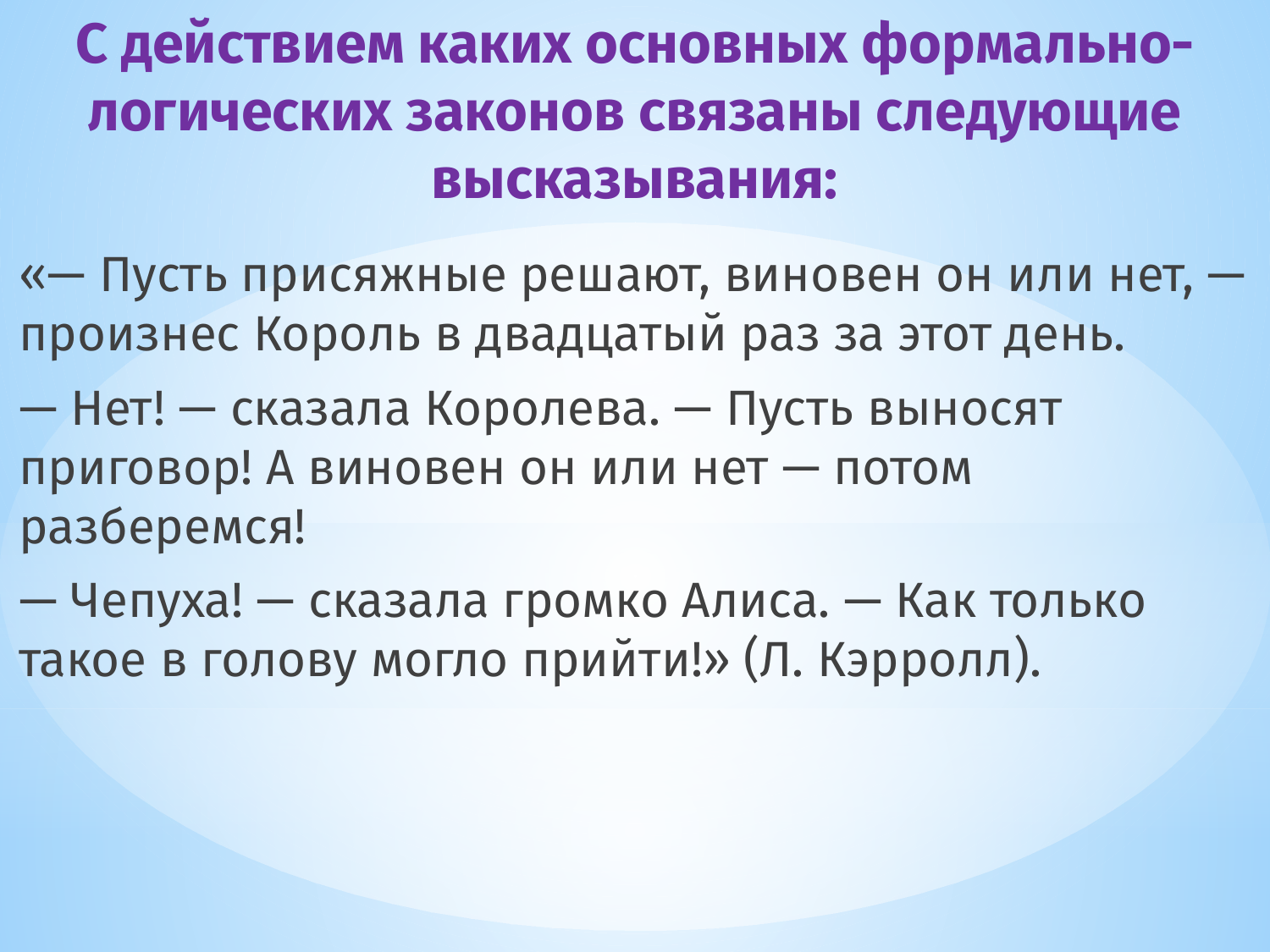

# С действием каких основных формально-логических законов связаны следующие высказывания:
«— Пусть присяжные решают, виновен он или нет, — произнес Король в двадцатый раз за этот день.
— Нет! — сказала Королева. — Пусть выносят приговор! А виновен он или нет — потом разберемся!
— Чепуха! — сказала громко Алиса. — Как только такое в голову могло прийти!» (Л. Кэрролл).